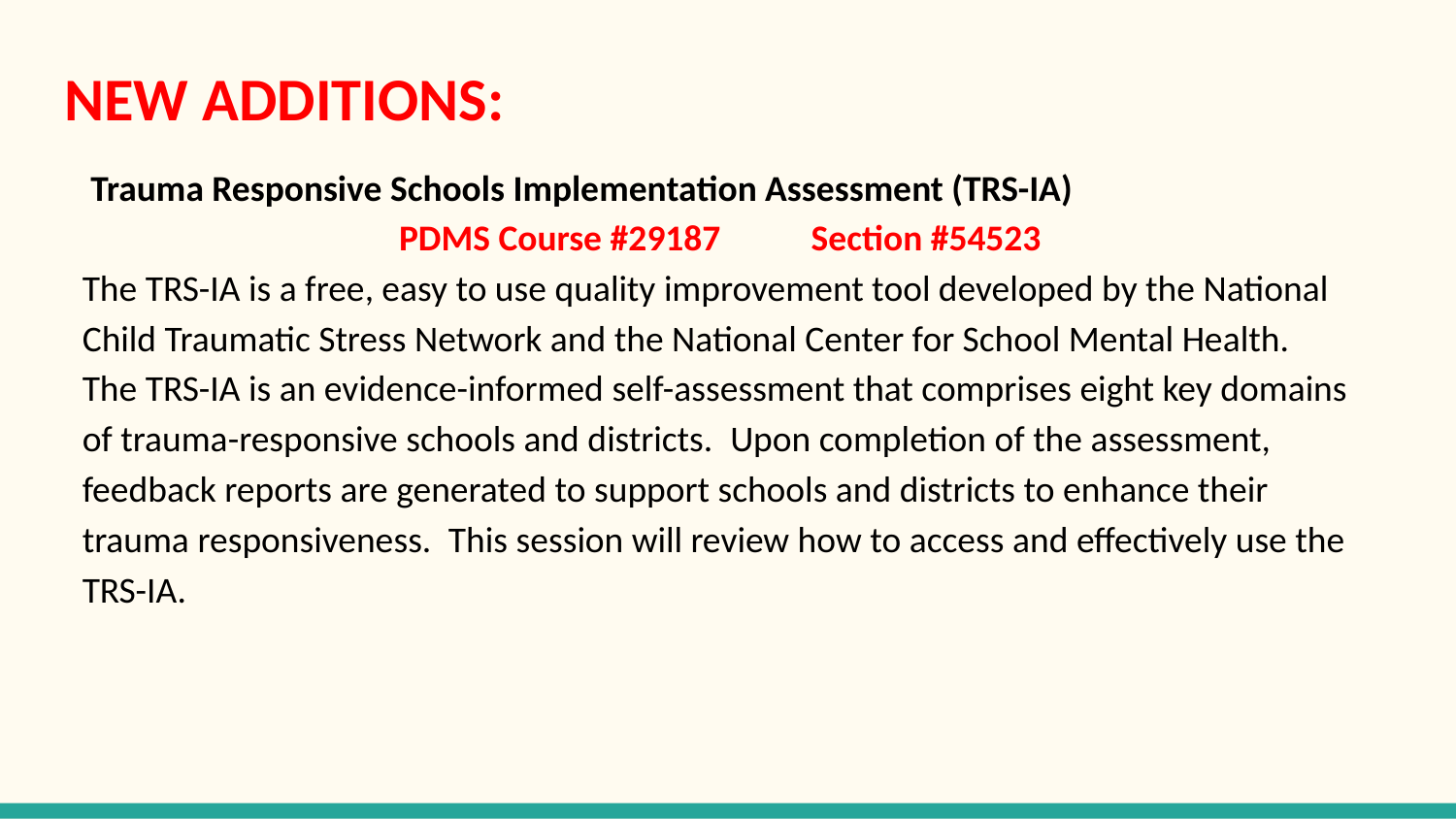

# NEW ADDITIONS:
 Trauma Responsive Schools Implementation Assessment (TRS-IA)
PDMS Course #29187           Section #54523
The TRS-IA is a free, easy to use quality improvement tool developed by the National Child Traumatic Stress Network and the National Center for School Mental Health.  The TRS-IA is an evidence-informed self-assessment that comprises eight key domains of trauma-responsive schools and districts.  Upon completion of the assessment, feedback reports are generated to support schools and districts to enhance their trauma responsiveness.  This session will review how to access and effectively use the TRS-IA.